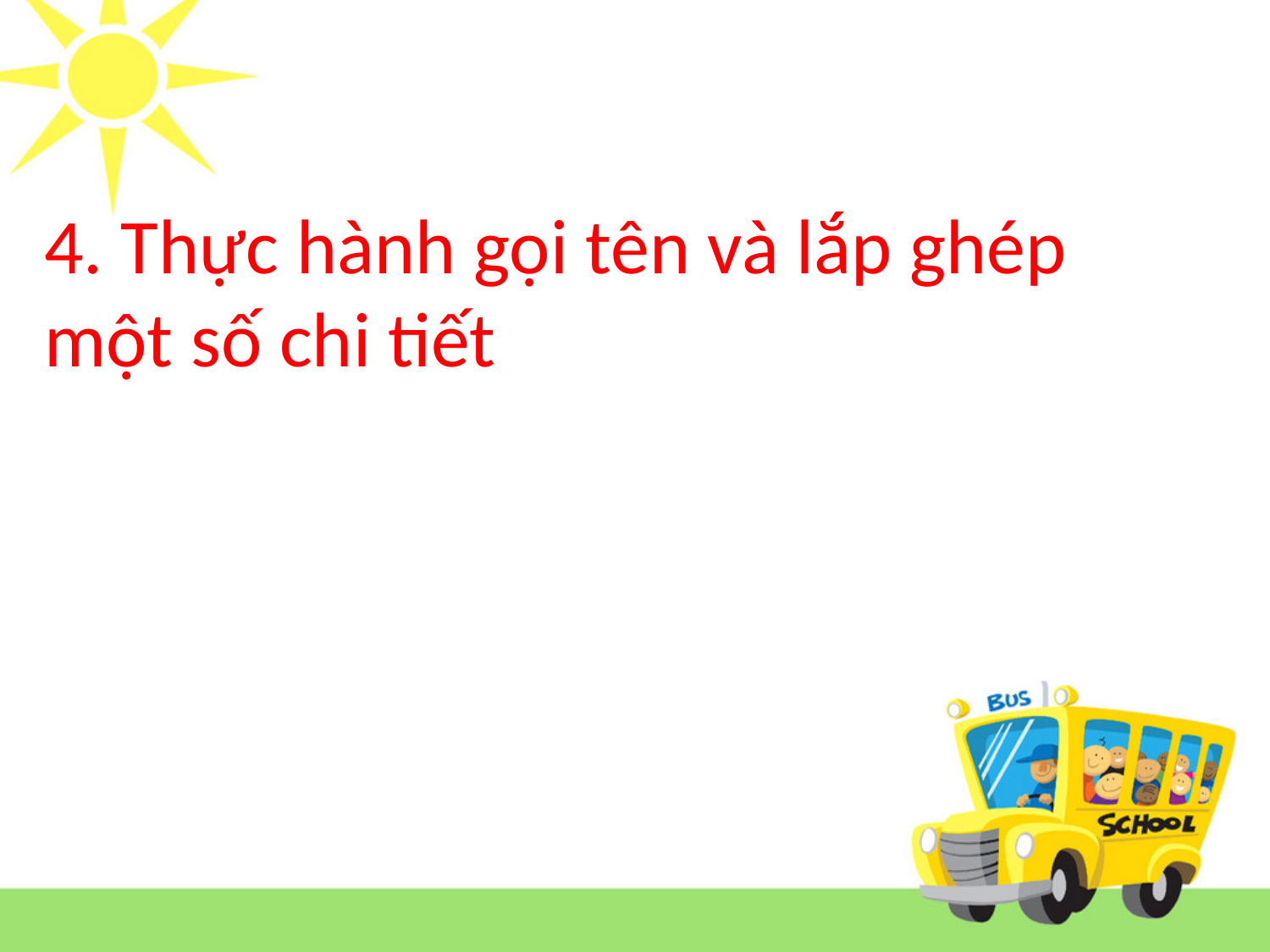

4. Thực hành gọi tên và lắp ghép một số chi tiết